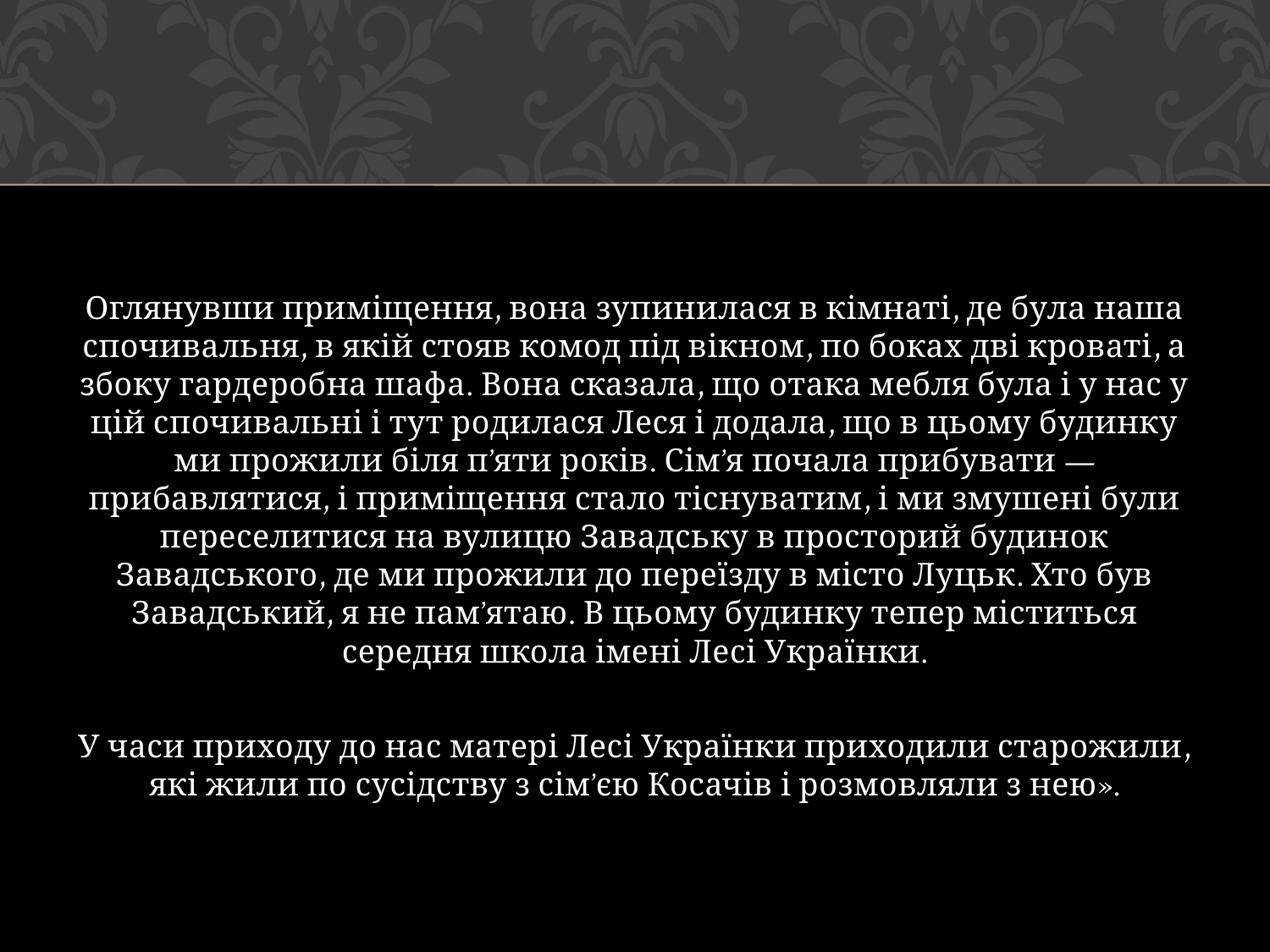

#

Оглянувши приміщення, вона зупинилася в кімнаті, де була наша спочивальня, в якій стояв комод під вікном, по боках дві кроваті, а збоку гардеробна шафа. Вона сказала, що отака мебля була і у нас у цій спочивальні і тут родилася Леся і додала, що в цьому будинку ми прожили біля п’яти років. Сім’я почала прибувати — прибавлятися, і приміщення стало тіснуватим, і ми змушені були переселитися на вулицю Завадську в просторий будинок Завадського, де ми прожили до переїзду в місто Луцьк. Хто був Завадський, я не пам’ятаю. В цьому будинку тепер міститься середня школа імені Лесі Українки.

У часи приходу до нас матері Лесі Українки приходили старожили, які жили по сусідству з сім’єю Косачів і розмовляли з нею».